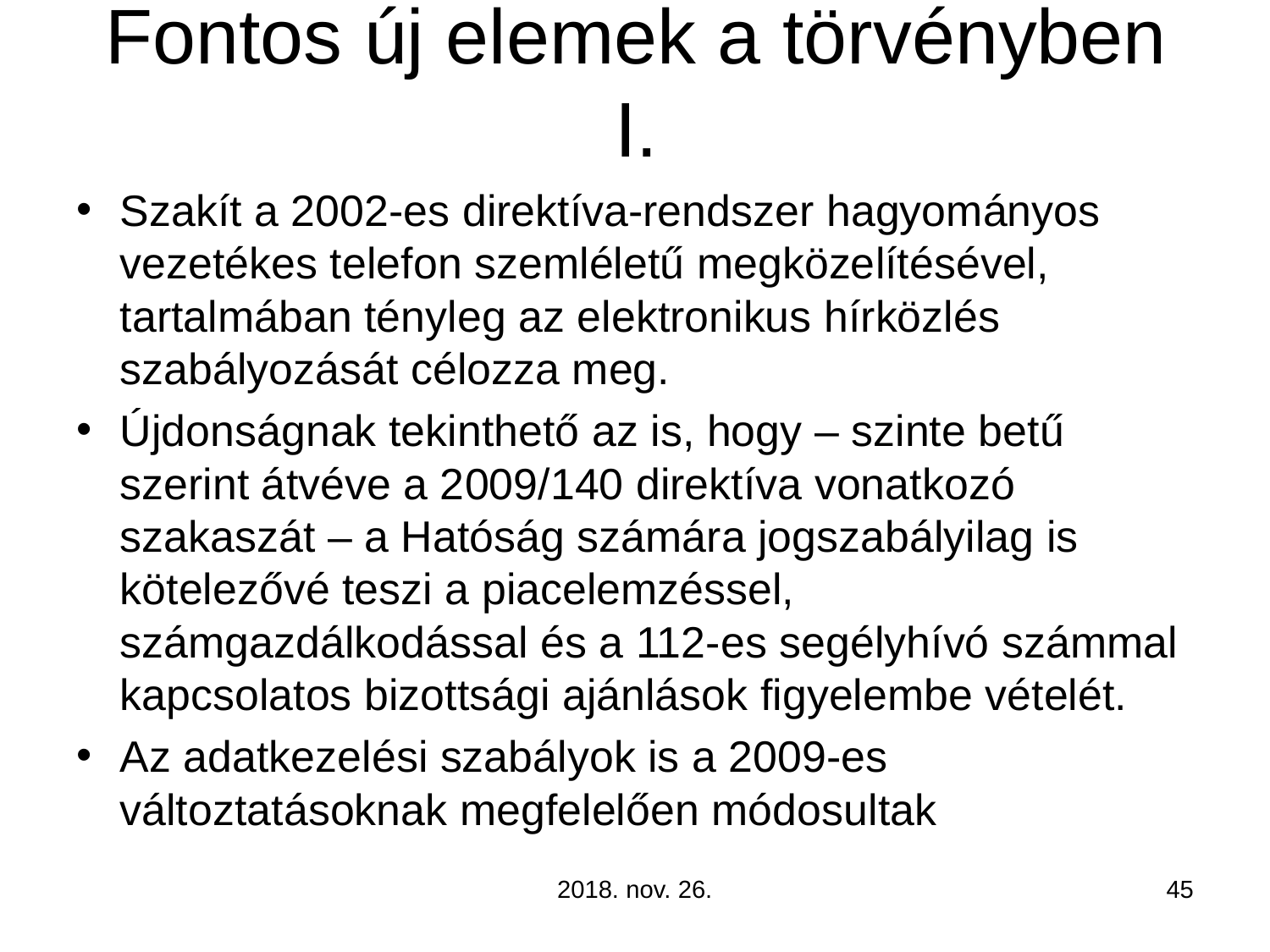

# Fontos új elemek a törvényben I.
Szakít a 2002-es direktíva-rendszer hagyományos vezetékes telefon szemléletű megközelítésével, tartalmában tényleg az elektronikus hírközlés szabályozását célozza meg.
Újdonságnak tekinthető az is, hogy – szinte betű szerint átvéve a 2009/140 direktíva vonatkozó szakaszát – a Hatóság számára jogszabályilag is kötelezővé teszi a piacelemzéssel, számgazdálkodással és a 112-es segélyhívó számmal kapcsolatos bizottsági ajánlások figyelembe vételét.
Az adatkezelési szabályok is a 2009-es változtatásoknak megfelelően módosultak

2018. nov. 26.
45